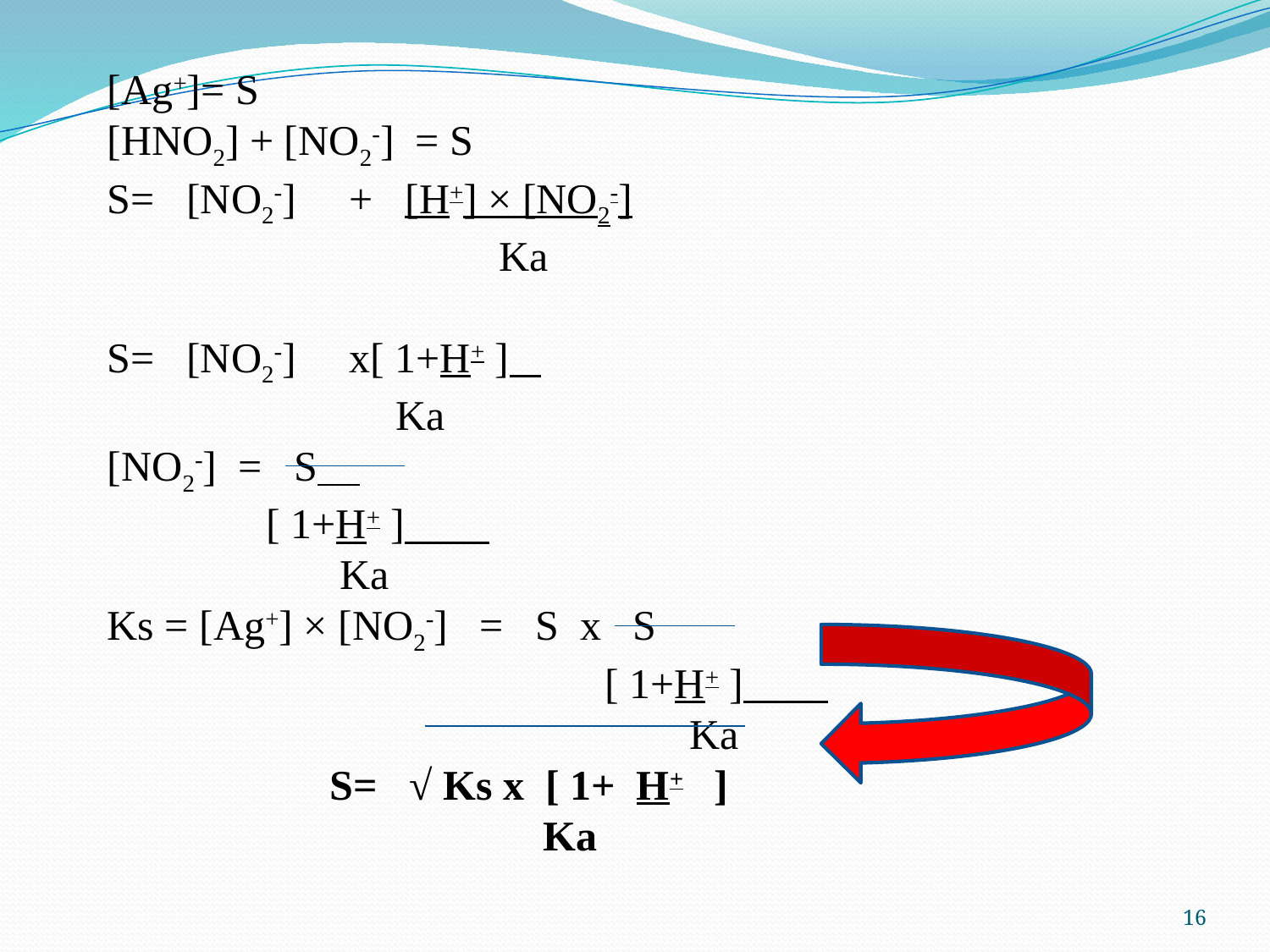

[Ag+]= S
[HNO2] + [NO2-]  = S
S=   [NO2-]     +   [H+] × [NO2-]
                                     Ka
                                                                                                 S=   [NO2-]     x[ 1+H+ ]
                                               Ka
[NO2-]  =   S
               [ 1+H+ ]
                      Ka
Ks = [Ag+] × [NO2-]   =   S  x   S
                                               [ 1+H+ ]
                                                       Ka
                     S=   √ Ks x  [ 1+  H+     ]
                                                                       Ka

16